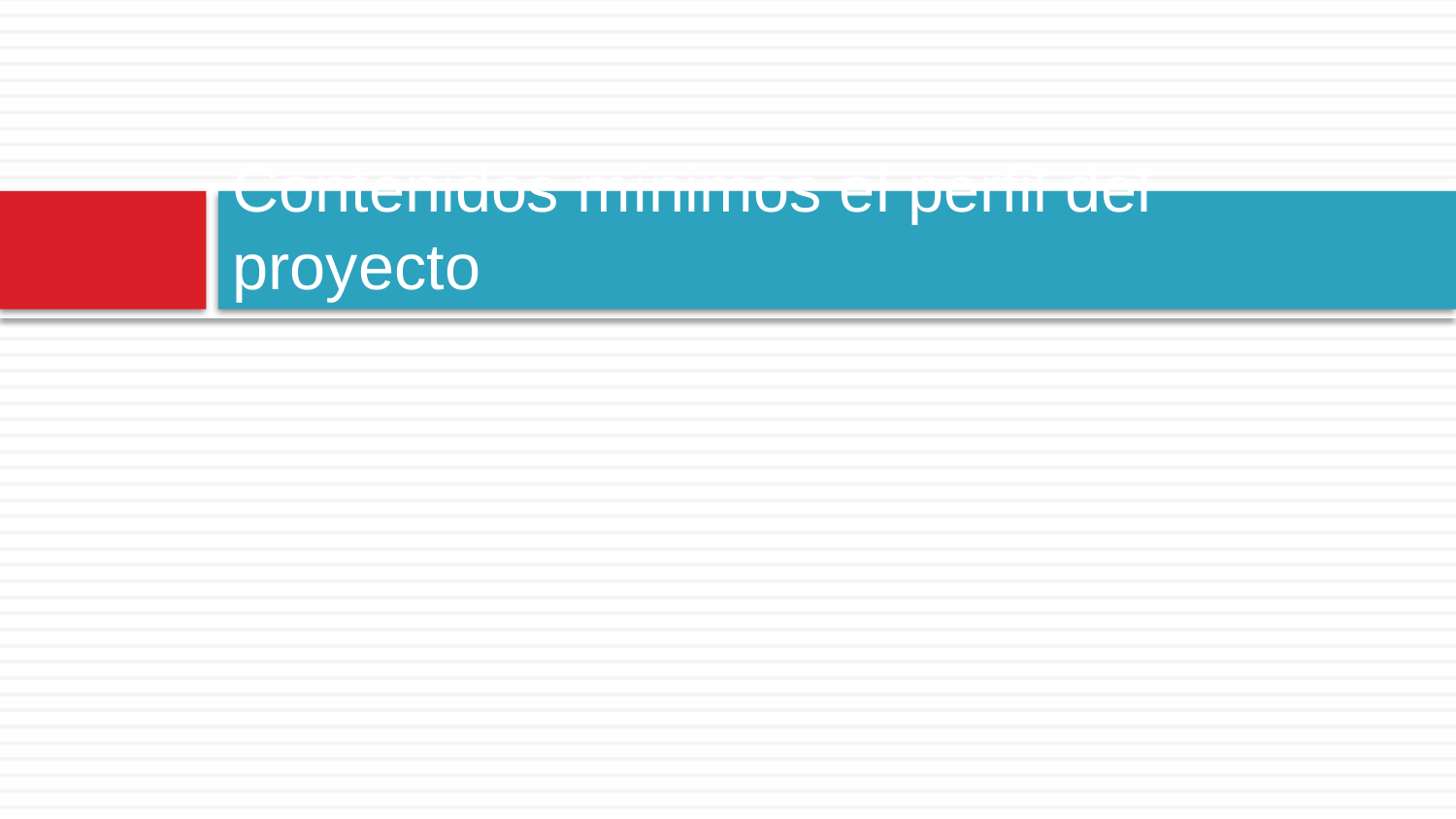

# Contenidos mínimos el perfil del proyecto